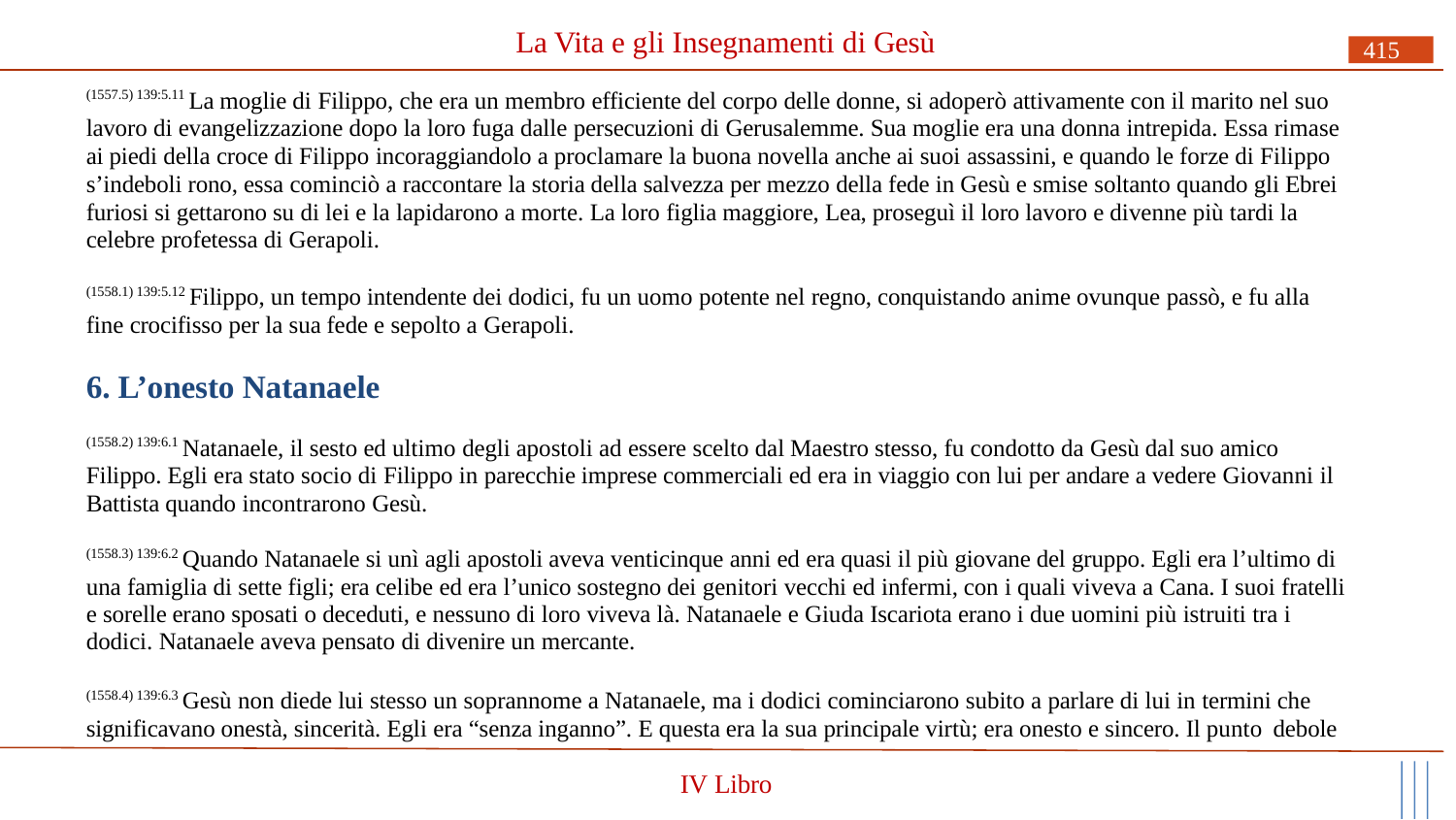

# La Vita e gli Insegnamenti di Gesù
415

(1557.5) 139:5.11 La moglie di Filippo, che era un membro efficiente del corpo delle donne, si adoperò attivamente con il marito nel suo  lavoro di evangelizzazione dopo la loro fuga dalle persecuzioni di Gerusalemme. Sua moglie era una donna intrepida. Essa rimase  ai piedi della croce di Filippo incoraggiandolo a proclamare la buona novella anche ai suoi assassini, e quando le forze di Filippo  s’indeboli rono, essa cominciò a raccontare la storia della salvezza per mezzo della fede in Gesù e smise soltanto quando gli Ebrei  furiosi si gettarono su di lei e la lapidarono a morte. La loro figlia maggiore, Lea, proseguì il loro lavoro e divenne più tardi la  celebre profetessa di Gerapoli.

(1558.1) 139:5.12 Filippo, un tempo intendente dei dodici, fu un uomo potente nel regno, conquistando anime ovunque passò, e fu alla  fine crocifisso per la sua fede e sepolto a Gerapoli.

6. L’onesto Natanaele
(1558.2) 139:6.1 Natanaele, il sesto ed ultimo degli apostoli ad essere scelto dal Maestro stesso, fu condotto da Gesù dal suo amico  Filippo. Egli era stato socio di Filippo in parecchie imprese commerciali ed era in viaggio con lui per andare a vedere Giovanni il  Battista quando incontrarono Gesù.

(1558.3) 139:6.2 Quando Natanaele si unì agli apostoli aveva venticinque anni ed era quasi il più giovane del gruppo. Egli era l’ultimo di  una famiglia di sette figli; era celibe ed era l’unico sostegno dei genitori vecchi ed infermi, con i quali viveva a Cana. I suoi fratelli  e sorelle erano sposati o deceduti, e nessuno di loro viveva là. Natanaele e Giuda Iscariota erano i due uomini più istruiti tra i  dodici. Natanaele aveva pensato di divenire un mercante.

(1558.4) 139:6.3 Gesù non diede lui stesso un soprannome a Natanaele, ma i dodici cominciarono subito a parlare di lui in termini che  significavano onestà, sincerità. Egli era “senza inganno”. E questa era la sua principale virtù; era onesto e sincero. Il punto debole

IV Libro